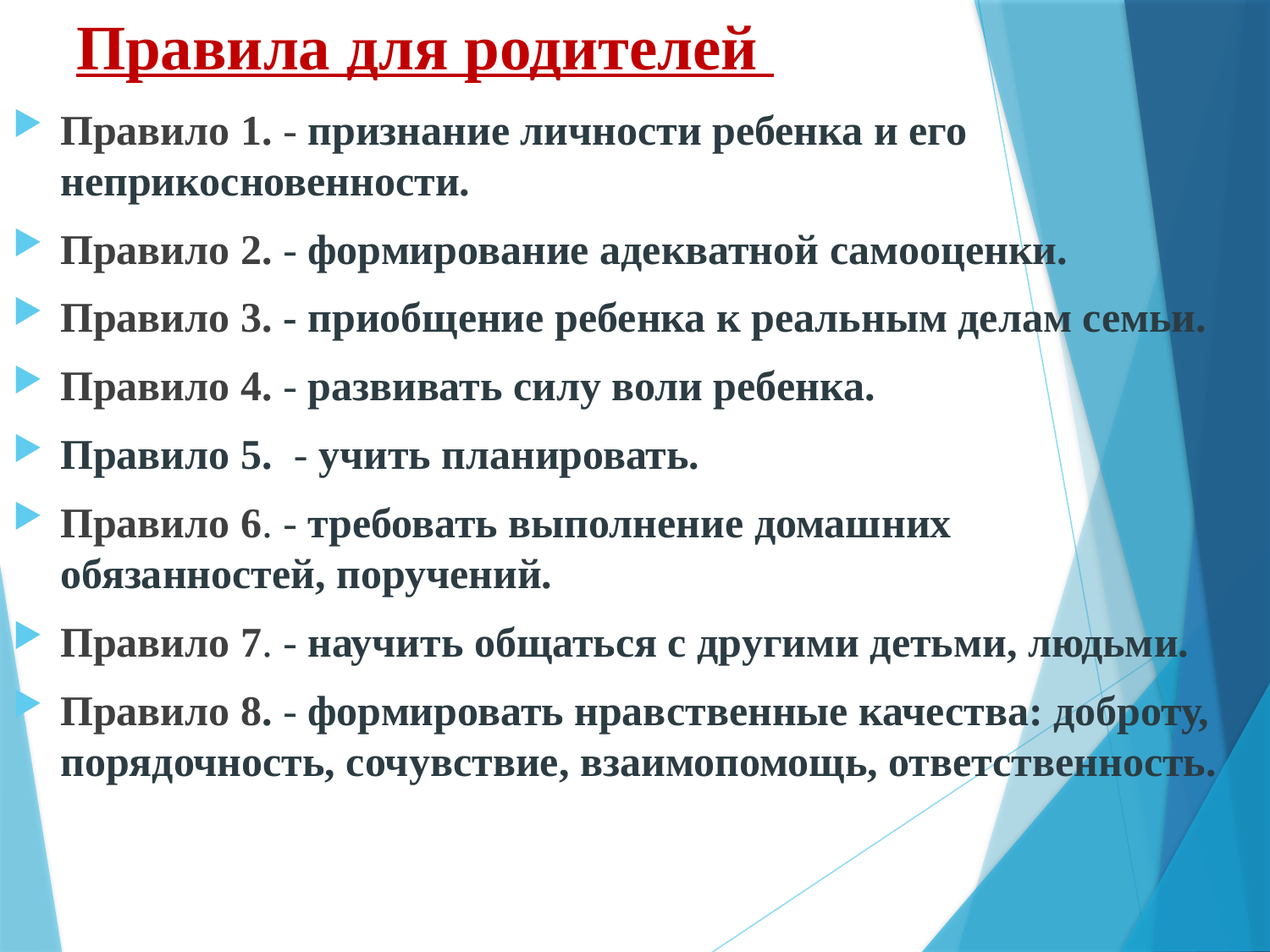

# Правила для родителей
Правило 1. - признание личности ребенка и его неприкосновенности.
Правило 2. - формирование адекватной самооценки.
Правило 3. - приобщение ребенка к реальным делам семьи.
Правило 4. - развивать силу воли ребенка.
Правило 5.  - учить планировать.
Правило 6. - требовать выполнение домашних обязанностей, поручений.
Правило 7. - научить общаться с другими детьми, людьми.
Правило 8. - формировать нравственные качества: доброту, порядочность, сочувствие, взаимопомощь, ответственность.